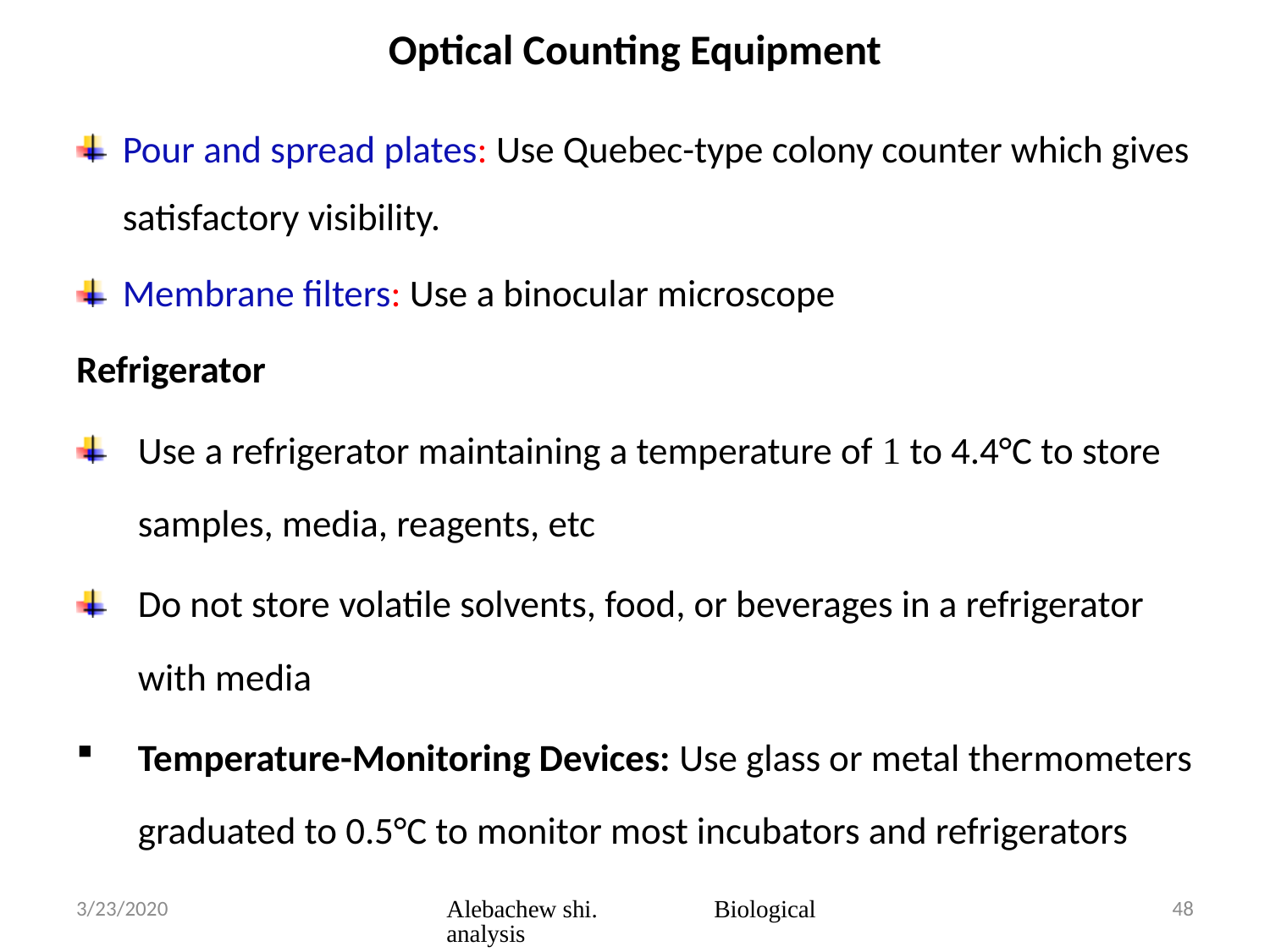

# Optical Counting Equipment
Pour and spread plates: Use Quebec-type colony counter which gives satisfactory visibility.
Membrane filters: Use a binocular microscope
Refrigerator
Use a refrigerator maintaining a temperature of 1 to 4.4°C to store samples, media, reagents, etc
Do not store volatile solvents, food, or beverages in a refrigerator with media
Temperature-Monitoring Devices: Use glass or metal thermometers graduated to 0.5°C to monitor most incubators and refrigerators
3/23/2020
Alebachew shi.                   Biological analysis
48